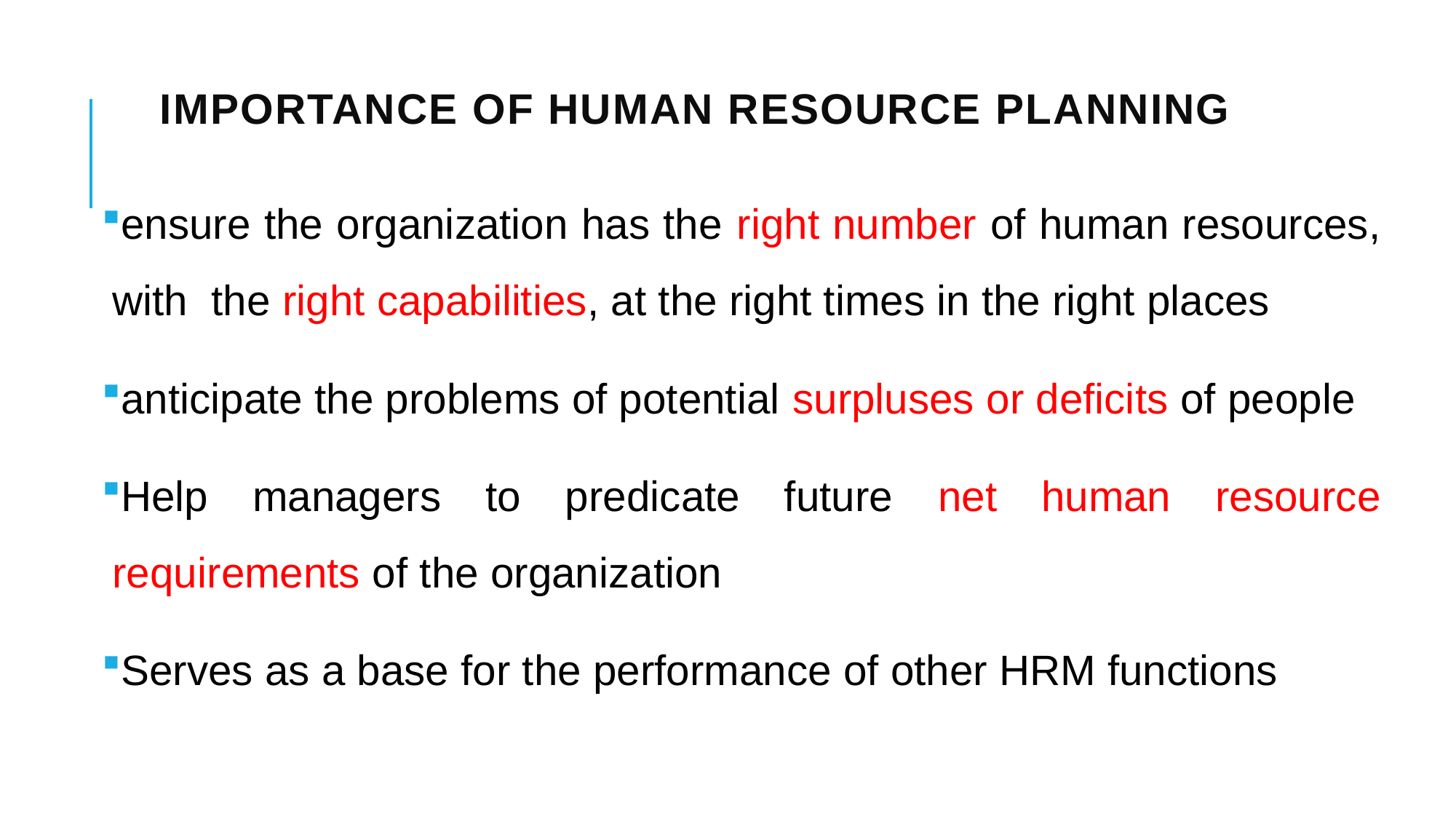

# Importance of Human resource planning
ensure the organization has the right number of human resources, with  the right capabilities, at the right times in the right places
anticipate the problems of potential surpluses or deficits of people
Help managers to predicate future net human resource requirements of the organization
Serves as a base for the performance of other HRM functions